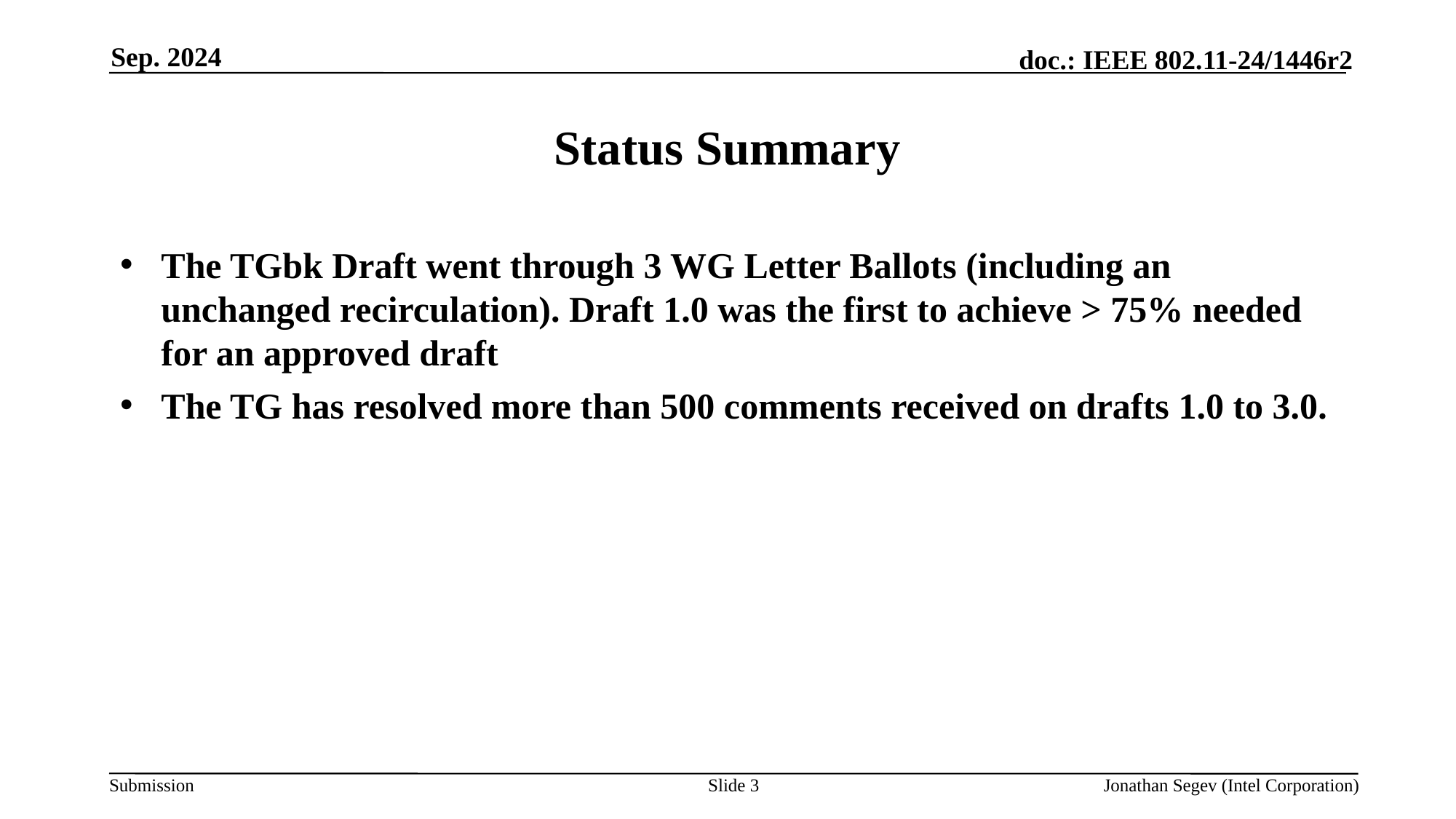

Sep. 2024
# Status Summary
The TGbk Draft went through 3 WG Letter Ballots (including an unchanged recirculation). Draft 1.0 was the first to achieve > 75% needed for an approved draft
The TG has resolved more than 500 comments received on drafts 1.0 to 3.0.
Slide 3
Jonathan Segev (Intel Corporation)